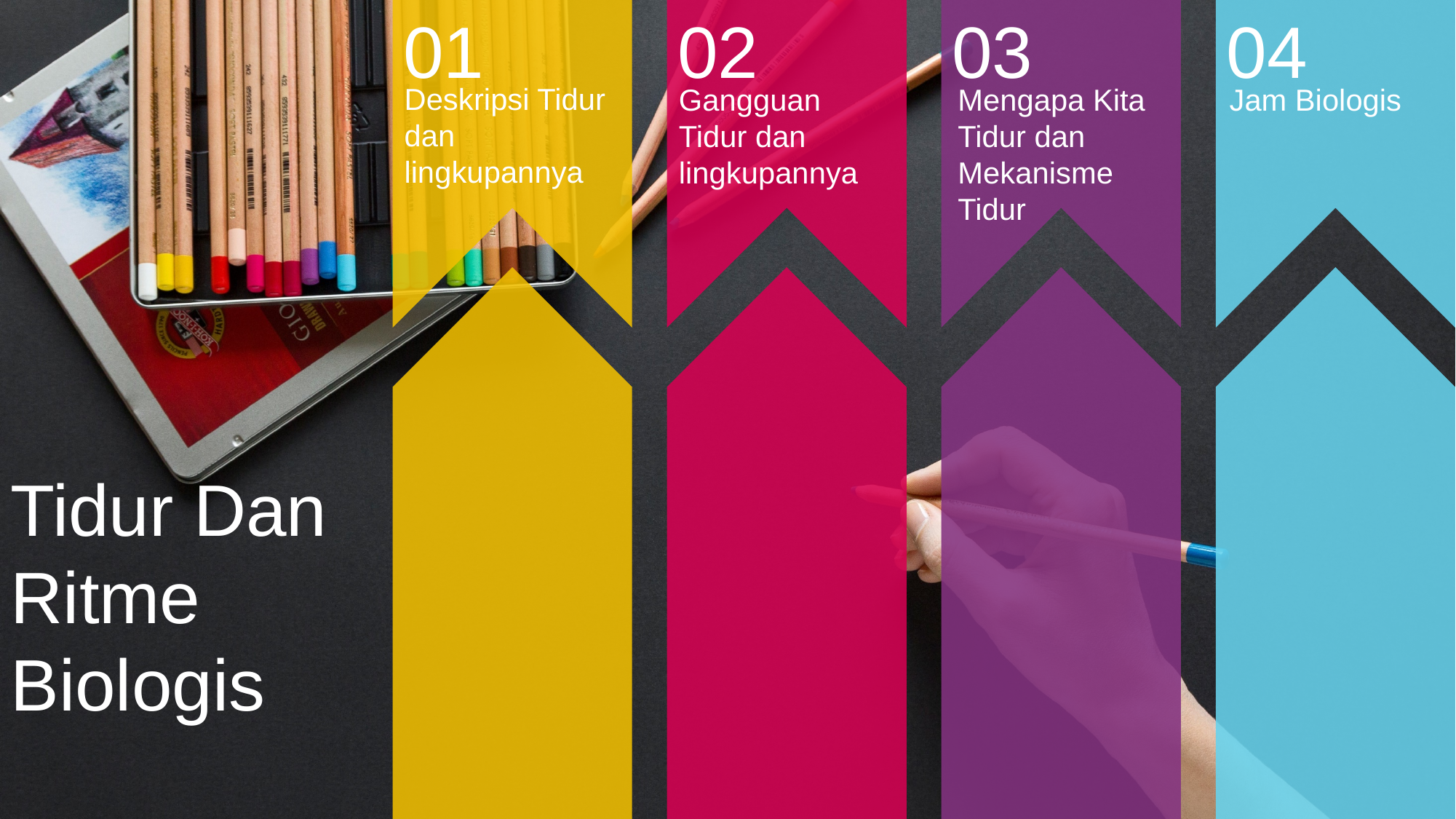

02
03
04
01
Deskripsi Tidur dan lingkupannya
Gangguan Tidur dan lingkupannya
Mengapa Kita Tidur dan Mekanisme Tidur
Jam Biologis

Tidur Dan Ritme Biologis